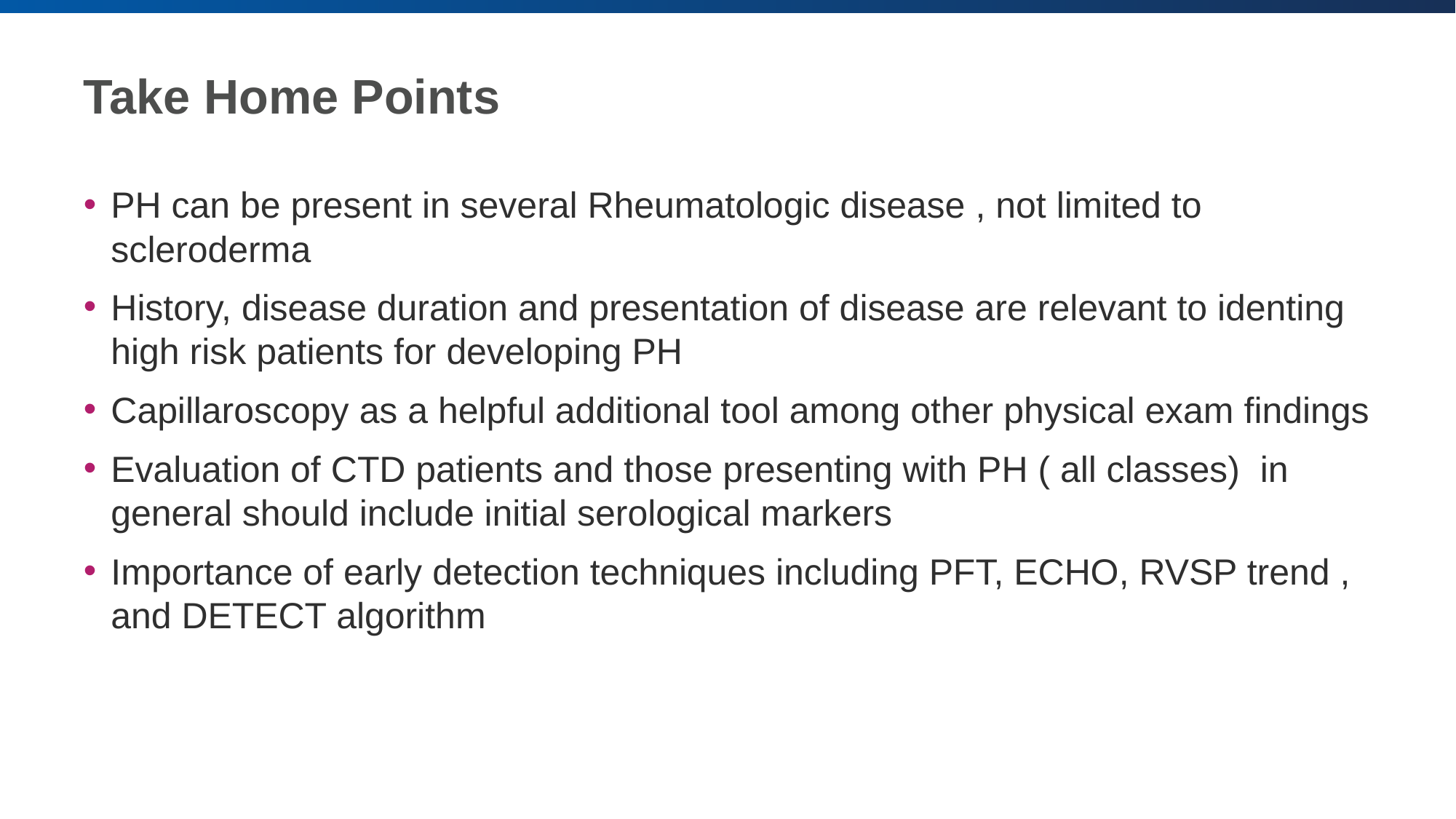

# Take Home Points
PH can be present in several Rheumatologic disease , not limited to scleroderma
History, disease duration and presentation of disease are relevant to identing high risk patients for developing PH
Capillaroscopy as a helpful additional tool among other physical exam findings
Evaluation of CTD patients and those presenting with PH ( all classes)  in general should include initial serological markers
Importance of early detection techniques including PFT, ECHO, RVSP trend , and DETECT algorithm